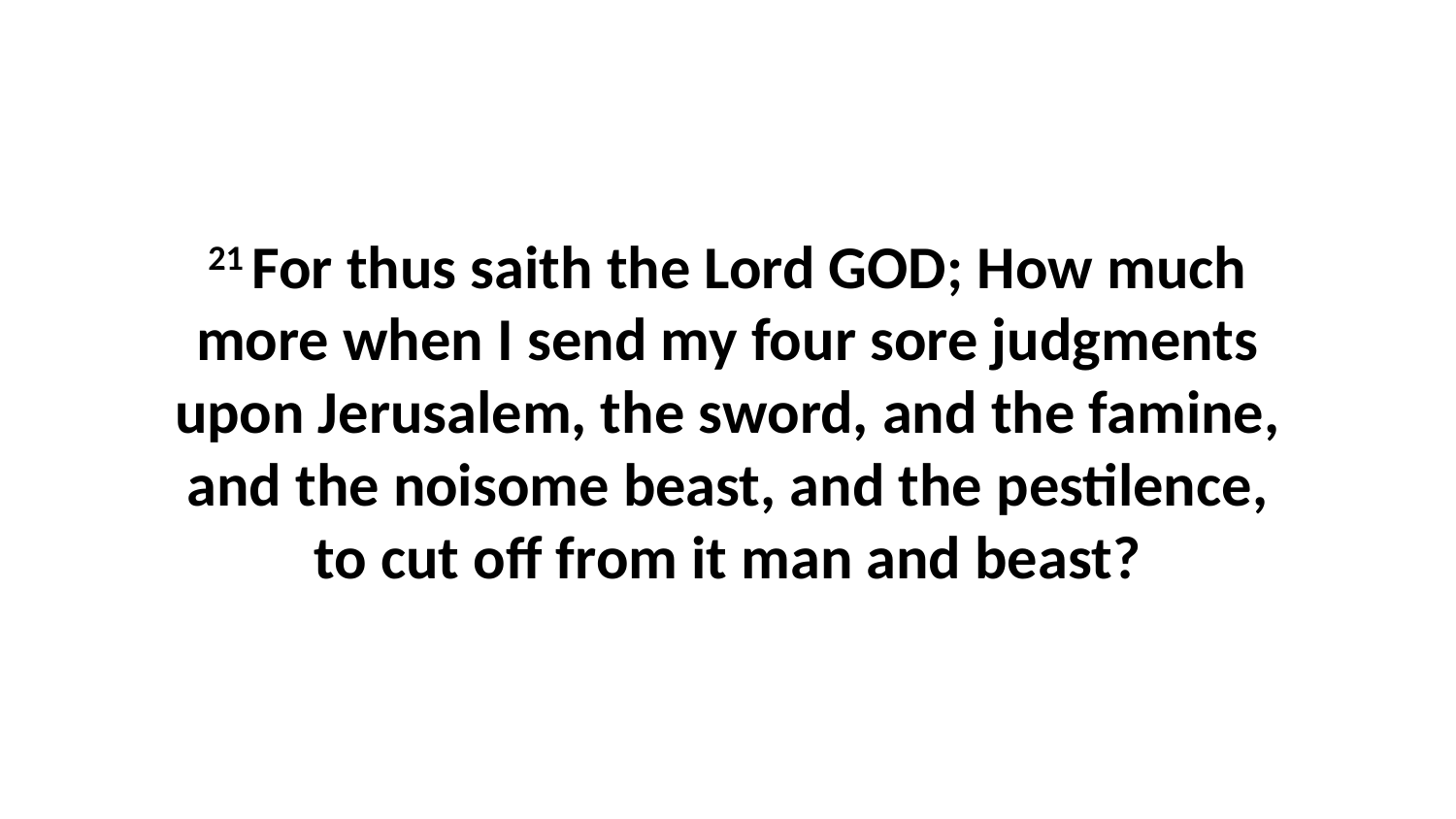

21 For thus saith the Lord GOD; How much more when I send my four sore judgments upon Jerusalem, the sword, and the famine, and the noisome beast, and the pestilence, to cut off from it man and beast?